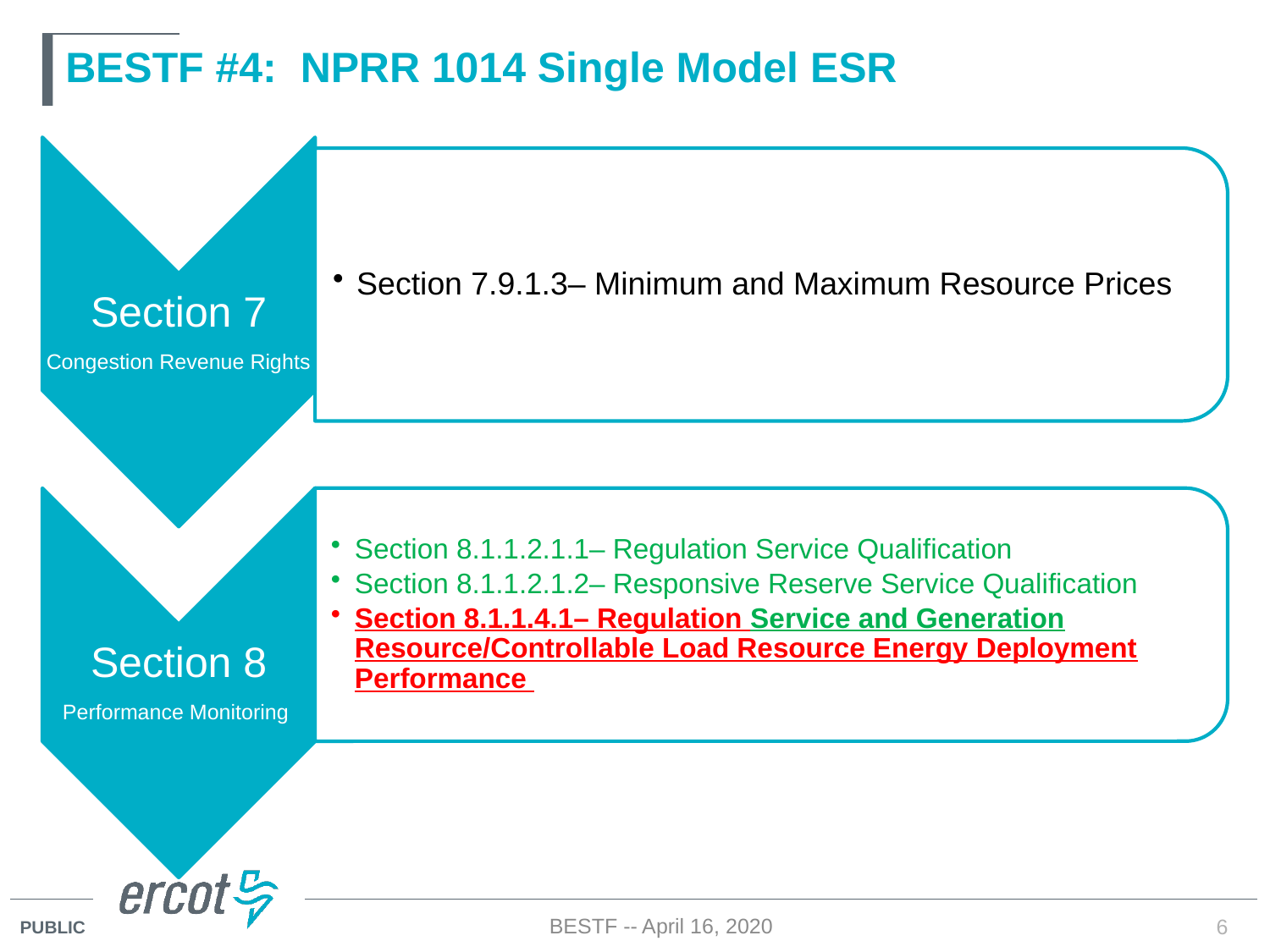

# BESTF #4:  NPRR 1014 Single Model ESR
Section 7
Congestion Revenue Rights
Section 7.9.1.3– Minimum and Maximum Resource Prices
Section 8
Performance Monitoring
Section 8.1.1.2.1.1– Regulation Service Qualification
Section 8.1.1.2.1.2– Responsive Reserve Service Qualification
Section 8.1.1.4.1– Regulation Service and Generation Resource/Controllable Load Resource Energy Deployment Performance
BESTF -- April 16, 2020
6